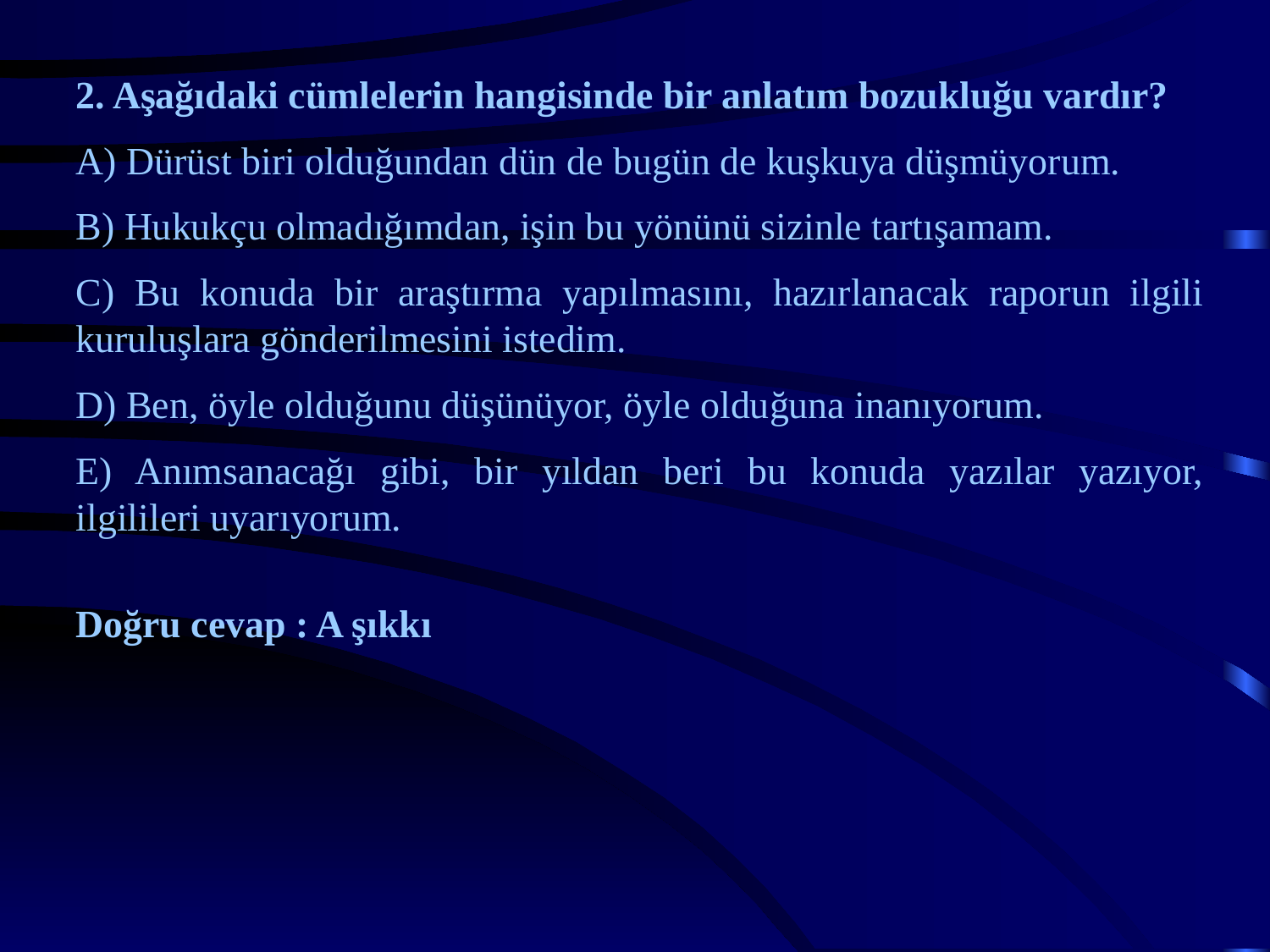

2. Aşağıdaki cümlelerin hangisinde bir anlatım bozukluğu vardır?
A) Dürüst biri olduğundan dün de bugün de kuşkuya düşmüyorum.
B) Hukukçu olmadığımdan, işin bu yönünü sizinle tartışamam.
C) Bu konuda bir araştırma yapılmasını, hazırlanacak raporun ilgili kuruluşlara gönderilmesini istedim.
D) Ben, öyle olduğunu düşünüyor, öyle olduğuna inanıyorum.
E) Anımsanacağı gibi, bir yıldan beri bu konuda yazılar yazıyor, ilgilileri uyarıyorum.
Doğru cevap : A şıkkı